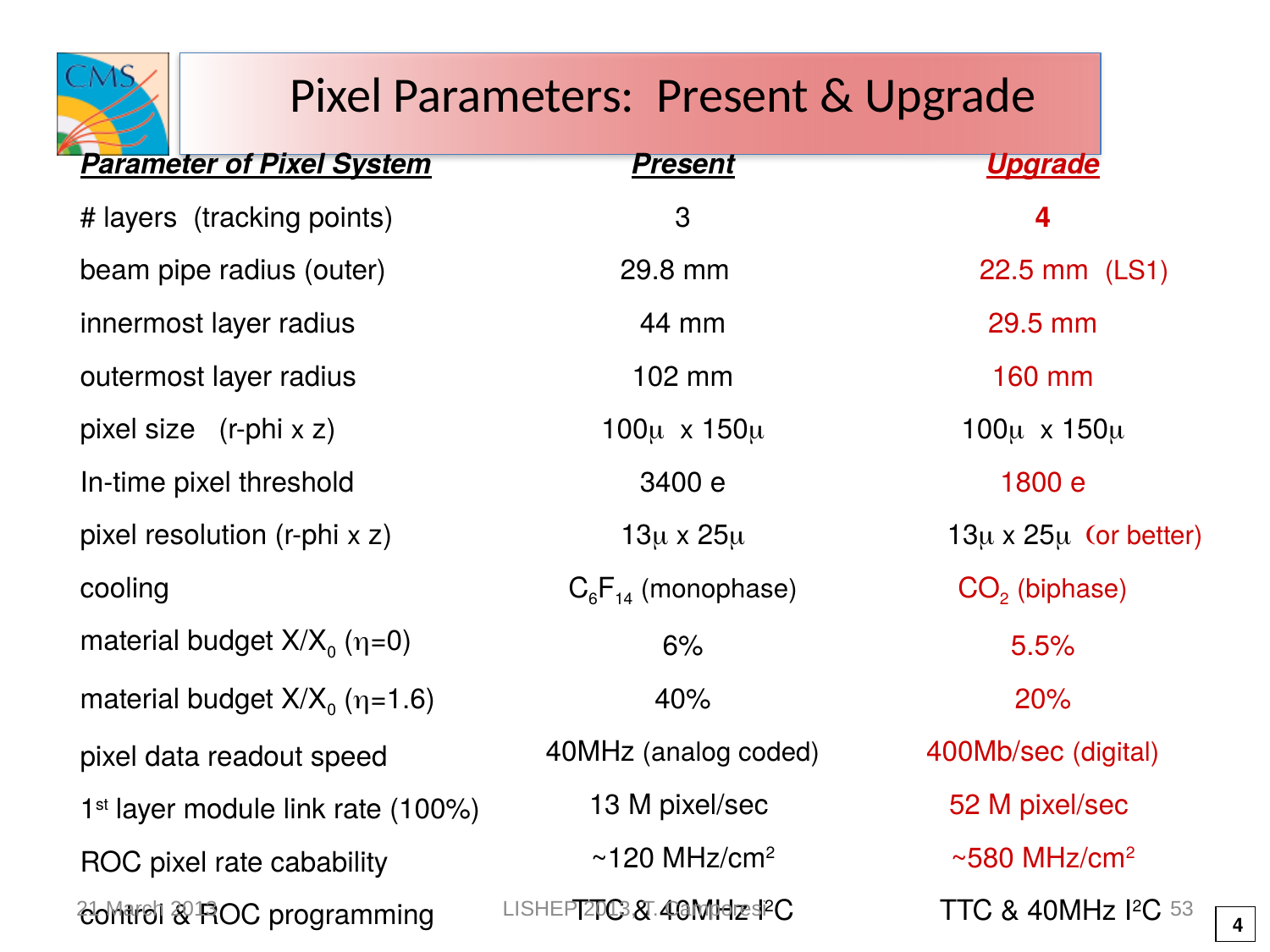

Pixel Parameters:  Present & Upgrade

Parameter of Pixel System
# layers  (tracking points)
beam pipe radius (outer)
innermost layer radius
outermost layer radius
pixel size   (r-phi x z)
In-time pixel threshold
pixel resolution (r-phi x z)
cooling
material budget X/X0 (η=0)
material budget X/X0 (η=1.6)
pixel data readout speed
1st layer module link rate (100%)
ROC pixel rate cabability
control & ROC programming
Present
3
29.8 mm
44 mm
102 mm
100μ  x 150μ
3400 e
13μ x 25μ
C6F14 (monophase)
6%
40%
40MHz (analog coded)
13 M pixel/sec
~120 MHz/cm2
TTC & 40MHz I2C
Upgrade
4
        22.5 mm  (LS1)
29.5 mm
160 mm
100μ  x 150μ
1800 e
          13μ x 25μ (or better)
CO2 (biphase)
5.5%
20%
400Mb/sec (digital)
52 M pixel/sec
~580 MHz/cm2
  TTC & 40MHz I2C
21 March 2013
LISHEP 2013, T. Camporesi
53
 4